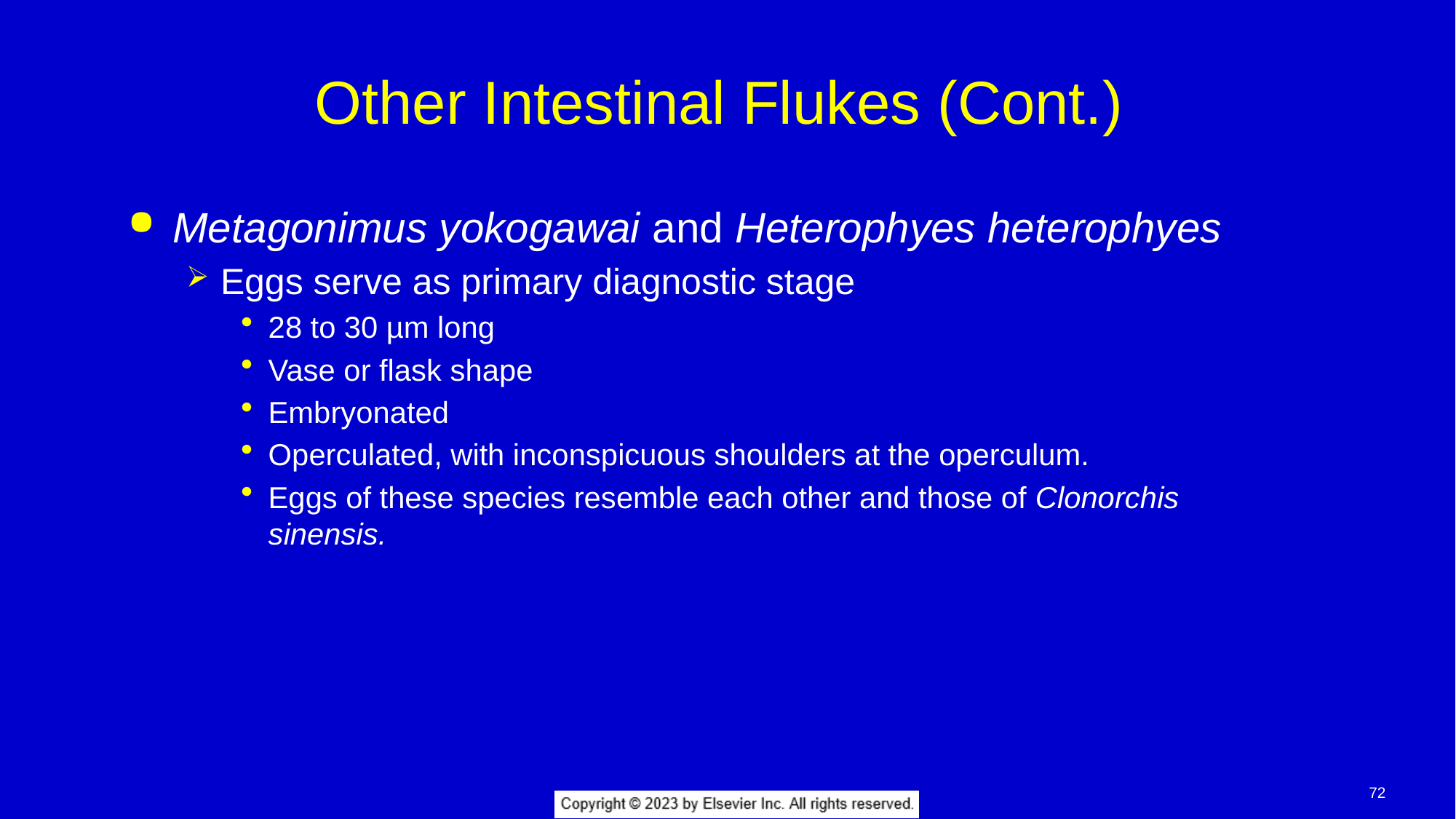

# Other Intestinal Flukes (Cont.)
Metagonimus yokogawai and Heterophyes heterophyes
Eggs serve as primary diagnostic stage
28 to 30 µm long
Vase or flask shape
Embryonated
Operculated, with inconspicuous shoulders at the operculum.
Eggs of these species resemble each other and those of Clonorchis sinensis.